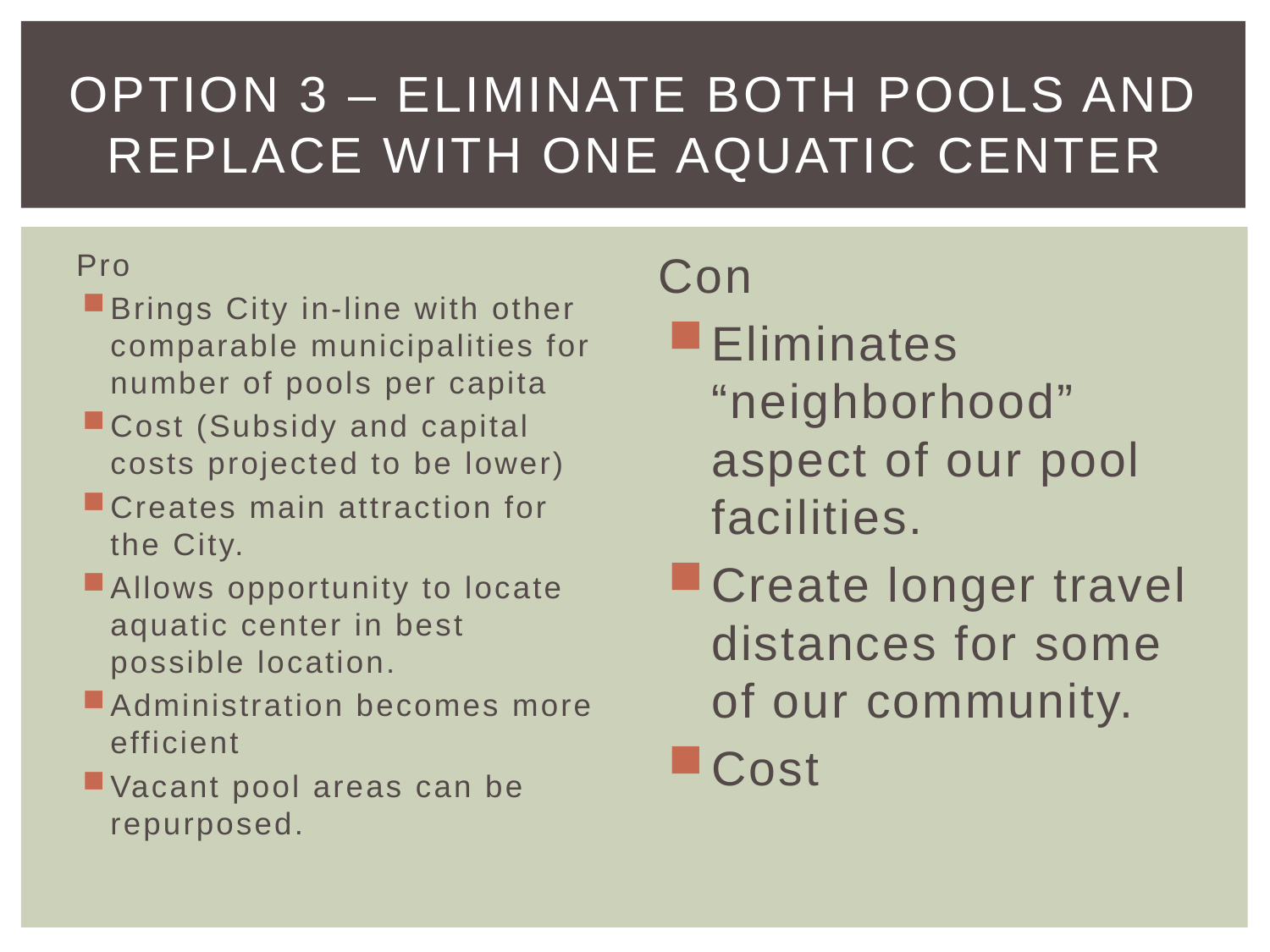

# Option 3 – Eliminate both pools and replace with one aquatic center
Pro
Brings City in-line with other comparable municipalities for number of pools per capita
Cost (Subsidy and capital costs projected to be lower)
Creates main attraction for the City.
Allows opportunity to locate aquatic center in best possible location.
Administration becomes more efficient
Vacant pool areas can be repurposed.
Con
Eliminates “neighborhood” aspect of our pool facilities.
Create longer travel distances for some of our community.
Cost